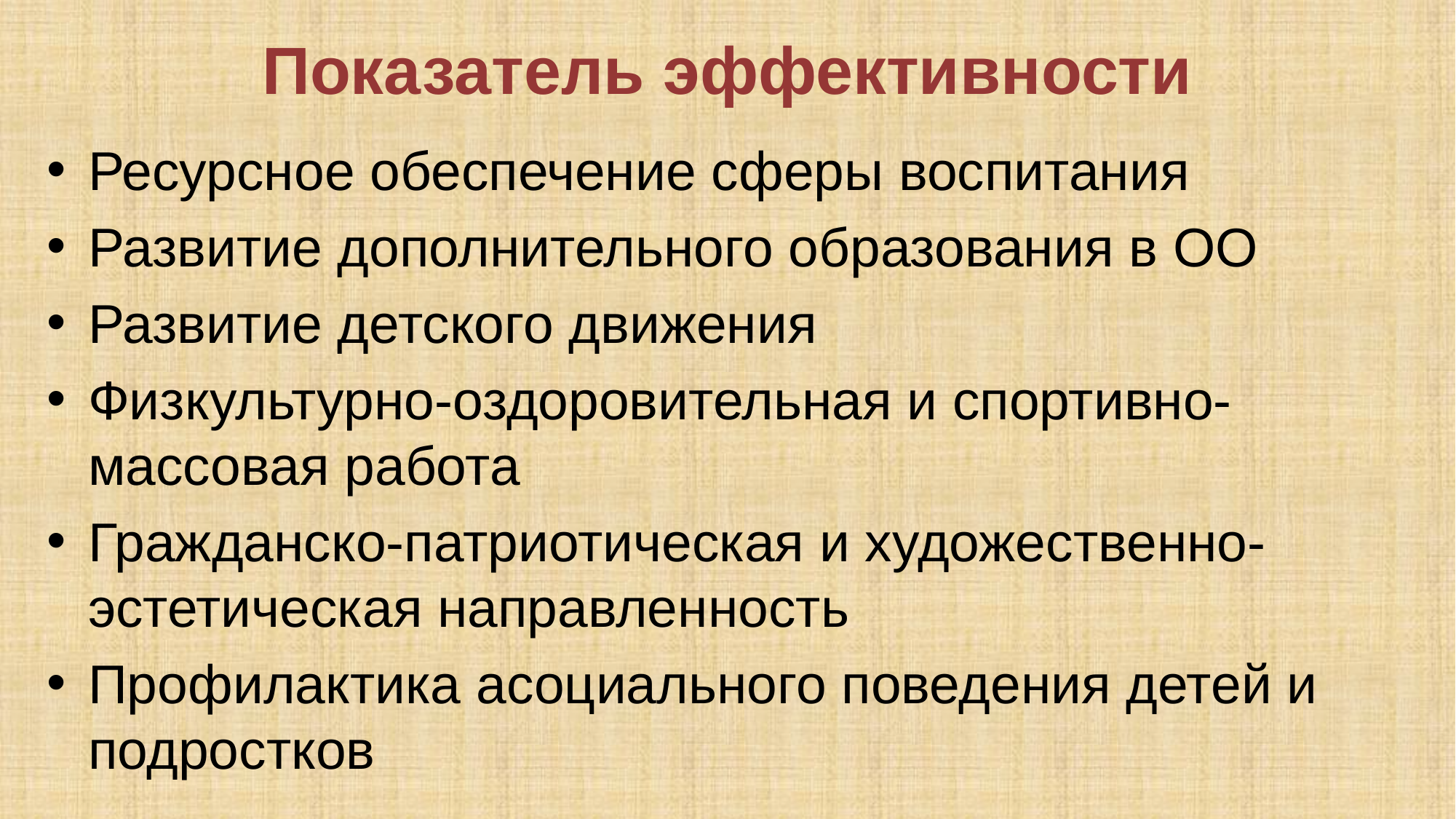

# Показатель эффективности
Ресурсное обеспечение сферы воспитания
Развитие дополнительного образования в ОО
Развитие детского движения
Физкультурно-оздоровительная и спортивно-массовая работа
Гражданско-патриотическая и художественно-эстетическая направленность
Профилактика асоциального поведения детей и подростков